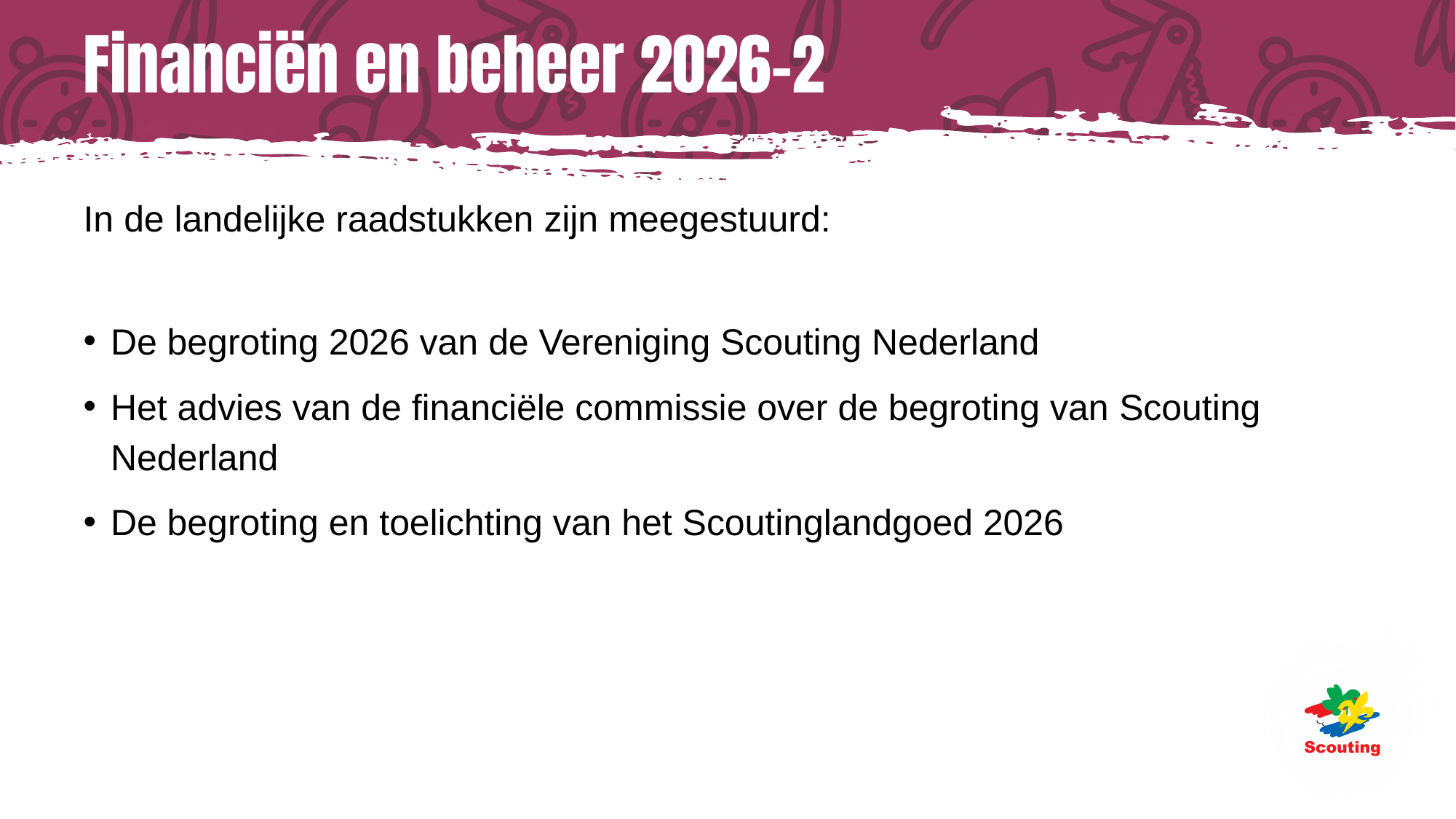

# Financiën en beheer 2026-2
In de landelijke raadstukken zijn meegestuurd:

De begroting 2026 van de Vereniging Scouting Nederland
Het advies van de financiële commissie over de begroting van Scouting Nederland
De begroting en toelichting van het Scoutinglandgoed 2026